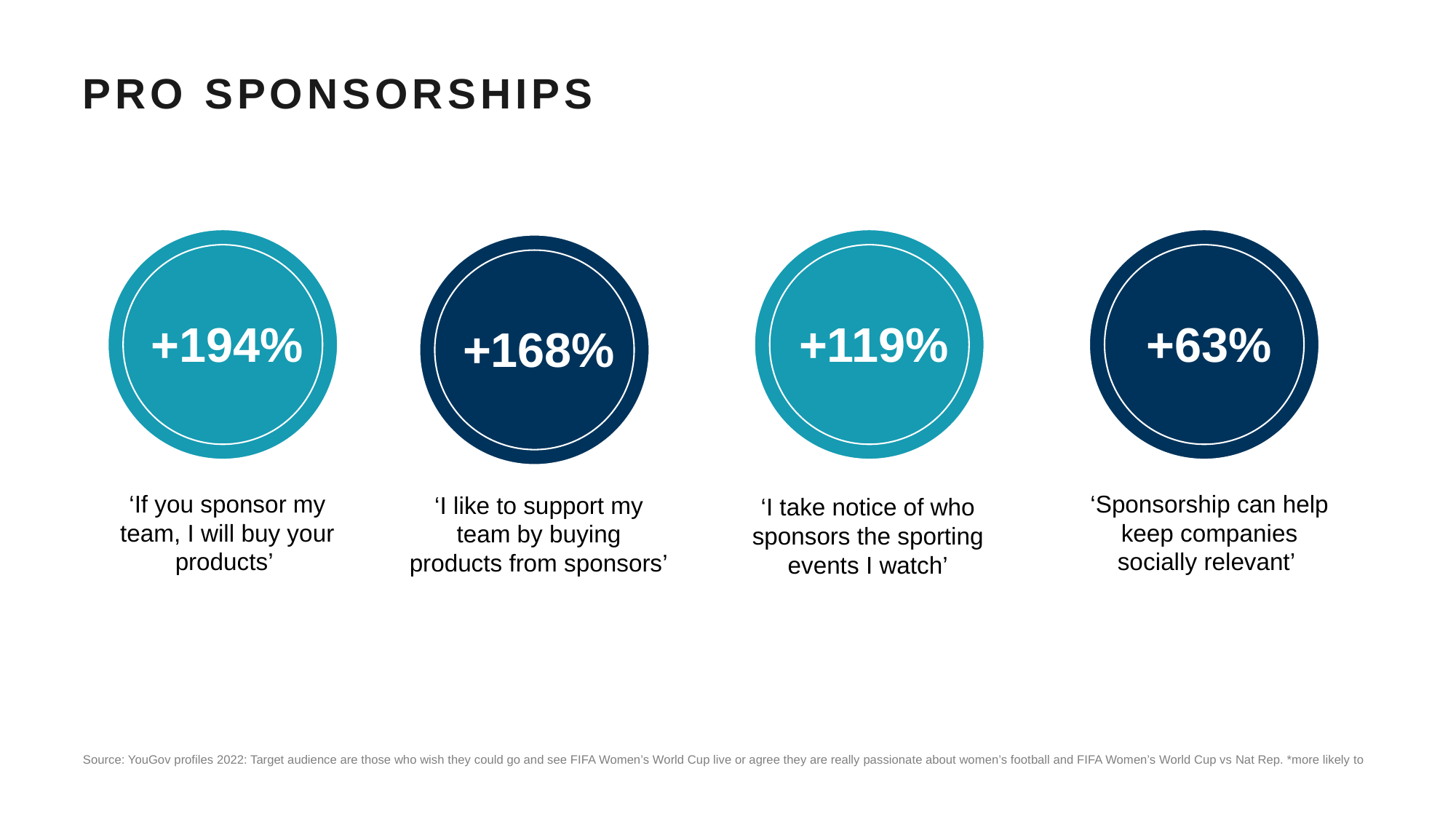

# PRO SPONSORSHIPS

+63%

+194%

+119%

+168%
63%
‘Sponsorship can help keep companies socially relevant’
‘If you sponsor my team, I will buy your products’
‘I like to support my team by buying products from sponsors’
‘I take notice of who sponsors the sporting events I watch’
Source: YouGov profiles 2022: Target audience are those who wish they could go and see FIFA Women’s World Cup live or agree they are really passionate about women’s football and FIFA Women’s World Cup vs Nat Rep. *more likely to